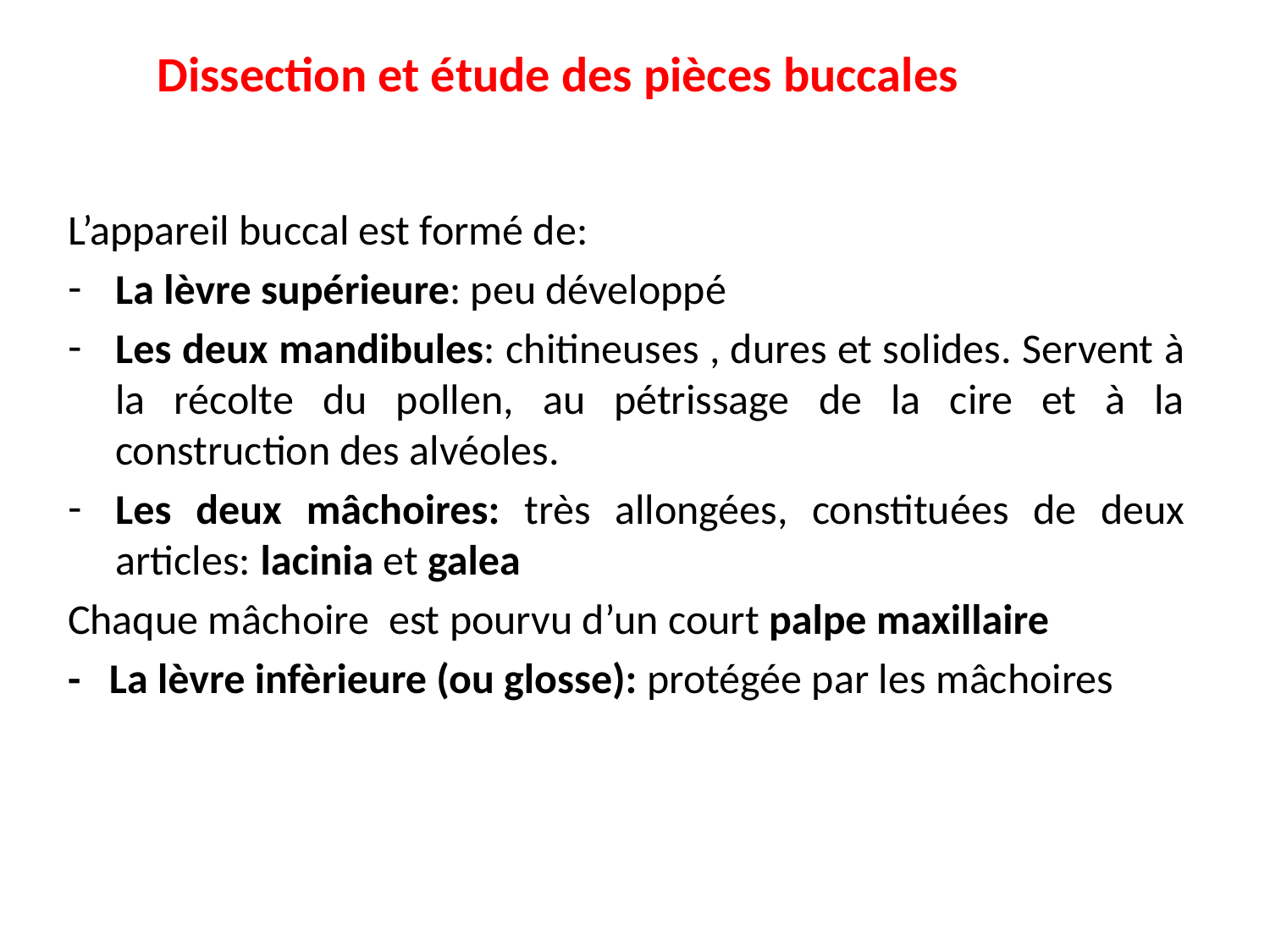

Dissection et étude des pièces buccales
L’appareil buccal est formé de:
La lèvre supérieure: peu développé
Les deux mandibules: chitineuses , dures et solides. Servent à la récolte du pollen, au pétrissage de la cire et à la construction des alvéoles.
Les deux mâchoires: très allongées, constituées de deux articles: lacinia et galea
Chaque mâchoire  est pourvu d’un court palpe maxillaire
-   La lèvre infèrieure (ou glosse): protégée par les mâchoires